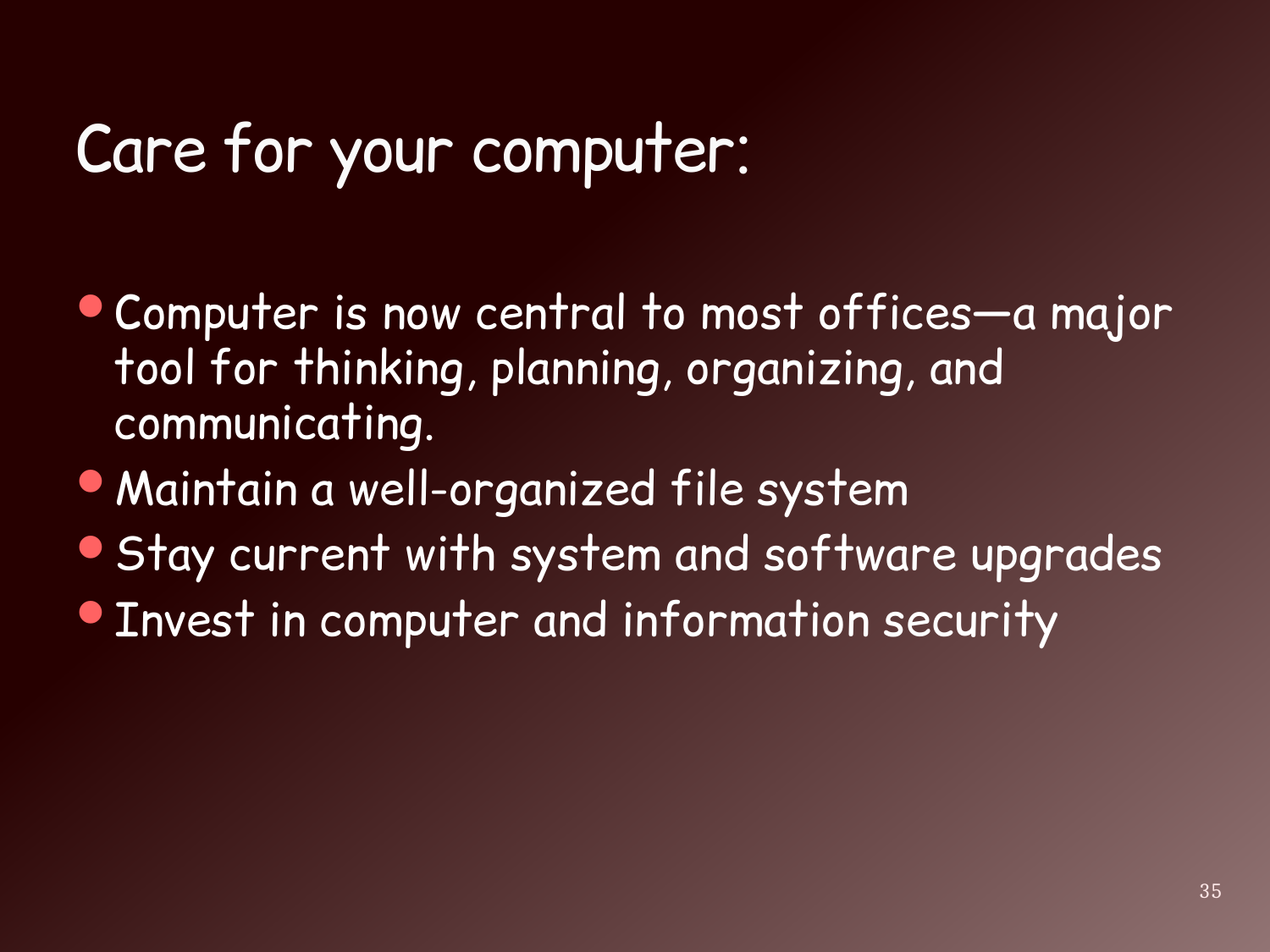

# Care for your computer:

Computer is now central to most offices—a major tool for thinking, planning, organizing, and communicating.
Maintain a well-organized file system
Stay current with system and software upgrades
Invest in computer and information security
35